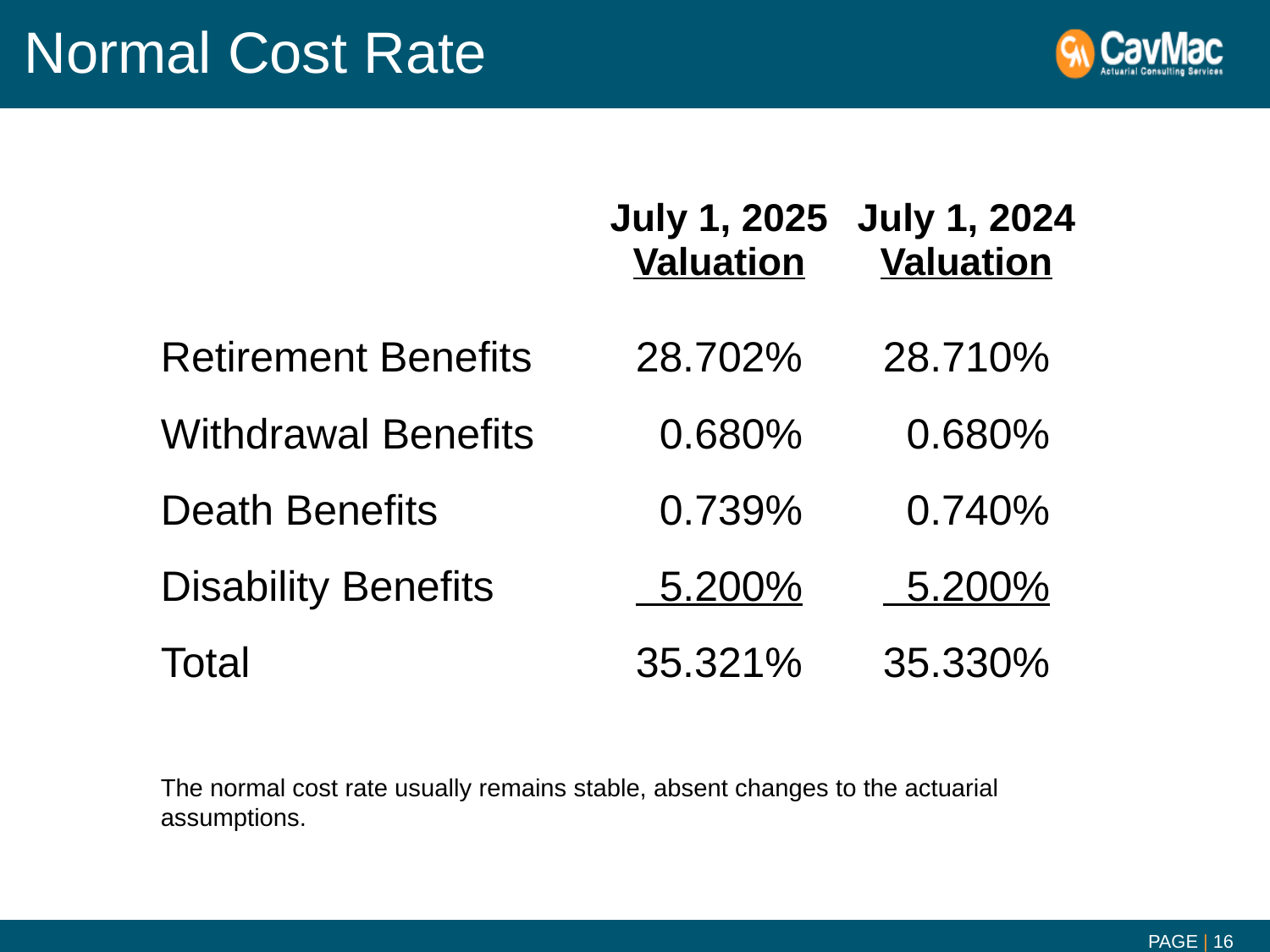

# Normal Cost Rate
|  | July 1, 2025 Valuation | July 1, 2024 Valuation |
| --- | --- | --- |
| Retirement Benefits | 28.702% | 28.710% |
| Withdrawal Benefits | 0.680% | 0.680% |
| Death Benefits | 0.739% | 0.740% |
| Disability Benefits | 5.200% | 5.200% |
| Total | 35.321% | 35.330% |
The normal cost rate usually remains stable, absent changes to the actuarial assumptions.